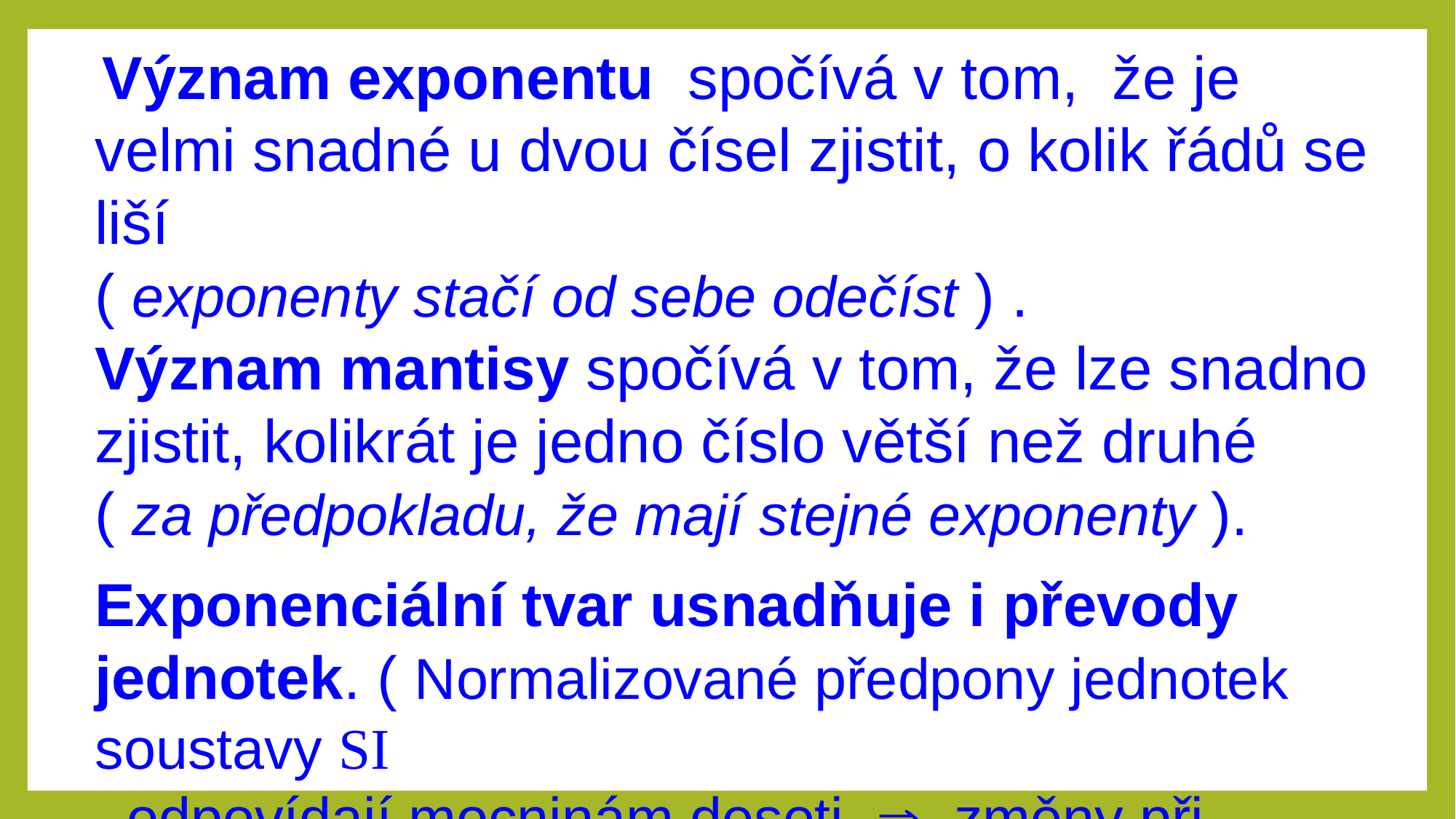

Význam exponentu  spočívá v tom,  že je velmi snadné u dvou čísel zjistit, o kolik řádů se liší
( exponenty stačí od sebe odečíst ) .
Význam mantisy spočívá v tom, že lze snadno zjistit, kolikrát je jedno číslo větší než druhé
( za předpokladu, že mají stejné exponenty ).

Exponenciální tvar usnadňuje i převody jednotek. ( Normalizované předpony jednotek  soustavy SI
  odpovídají mocninám deseti  ⇒  změny při převodu
  probíhají pouze v exponentu ).